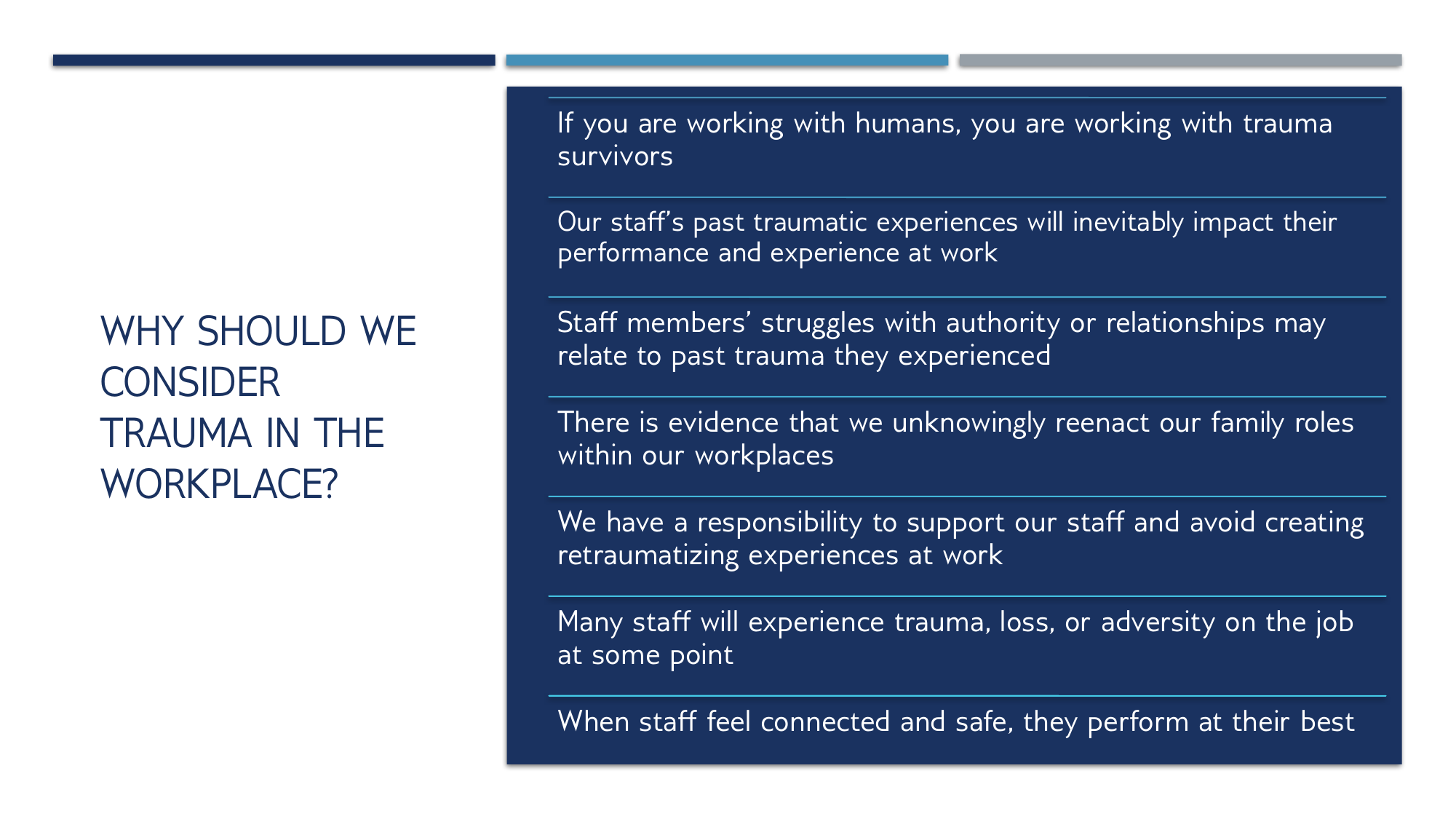

If you are working with humans, you are working with trauma survivors
Our staff’s past traumatic experiences will inevitably impact their performance and experience at work
Staff members’ struggles with authority or relationships may relate to past trauma they experienced
There is evidence that we unknowingly reenact our family roles within our workplaces
We have a responsibility to support our staff and avoid creating retraumatizing experiences at work
Many staff will experience trauma, loss, or adversity on the job at some point
When staff feel connected and safe, they perform at their best
# Why should we consider trauma in the workplace?